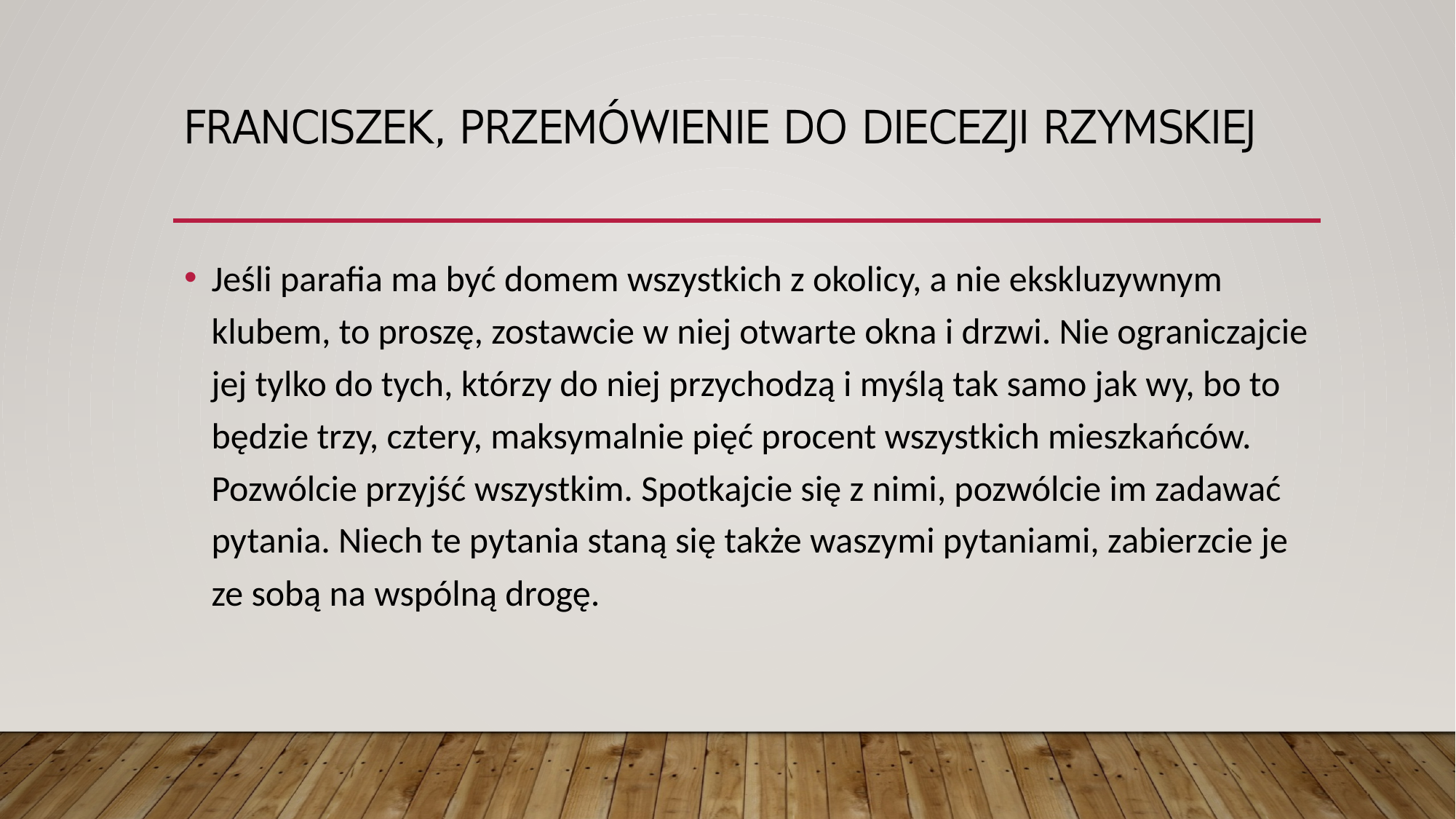

# Franciszek, przemówienie do diecezji rzymskiej
Jeśli parafia ma być domem wszystkich z okolicy, a nie ekskluzywnym klubem, to proszę, zostawcie w niej otwarte okna i drzwi. Nie ograniczajcie jej tylko do tych, którzy do niej przychodzą i myślą tak samo jak wy, bo to będzie trzy, cztery, maksymalnie pięć procent wszystkich mieszkańców. Pozwólcie przyjść wszystkim. Spotkajcie się z nimi, pozwólcie im zadawać pytania. Niech te pytania staną się także waszymi pytaniami, zabierzcie je ze sobą na wspólną drogę.